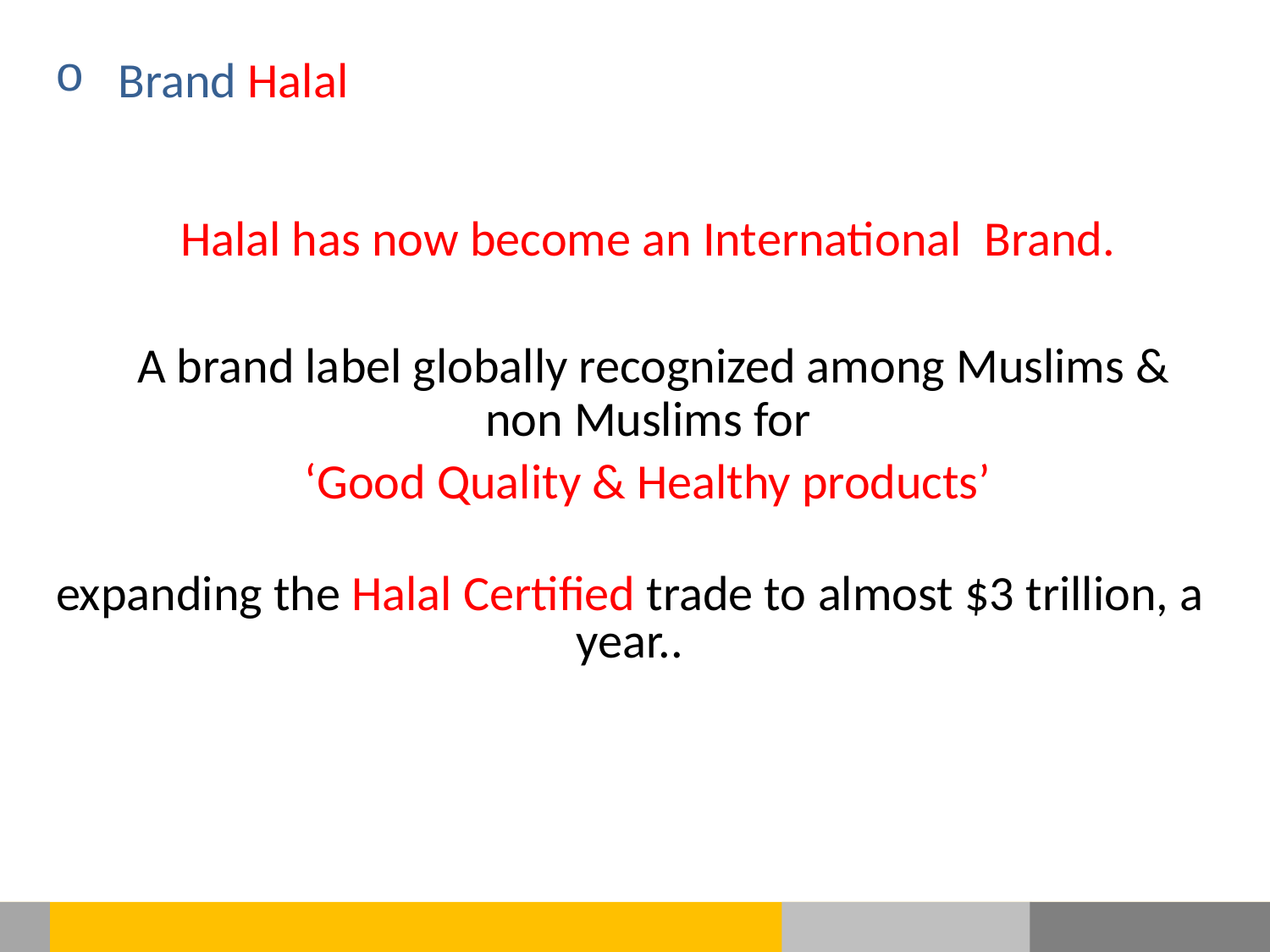

Brand Halal
	Halal has now become an International  Brand.

	A brand label globally recognized among Muslims & non Muslims for
	‘Good Quality & Healthy products’

expanding the Halal Certified trade to almost $3 trillion, a year..